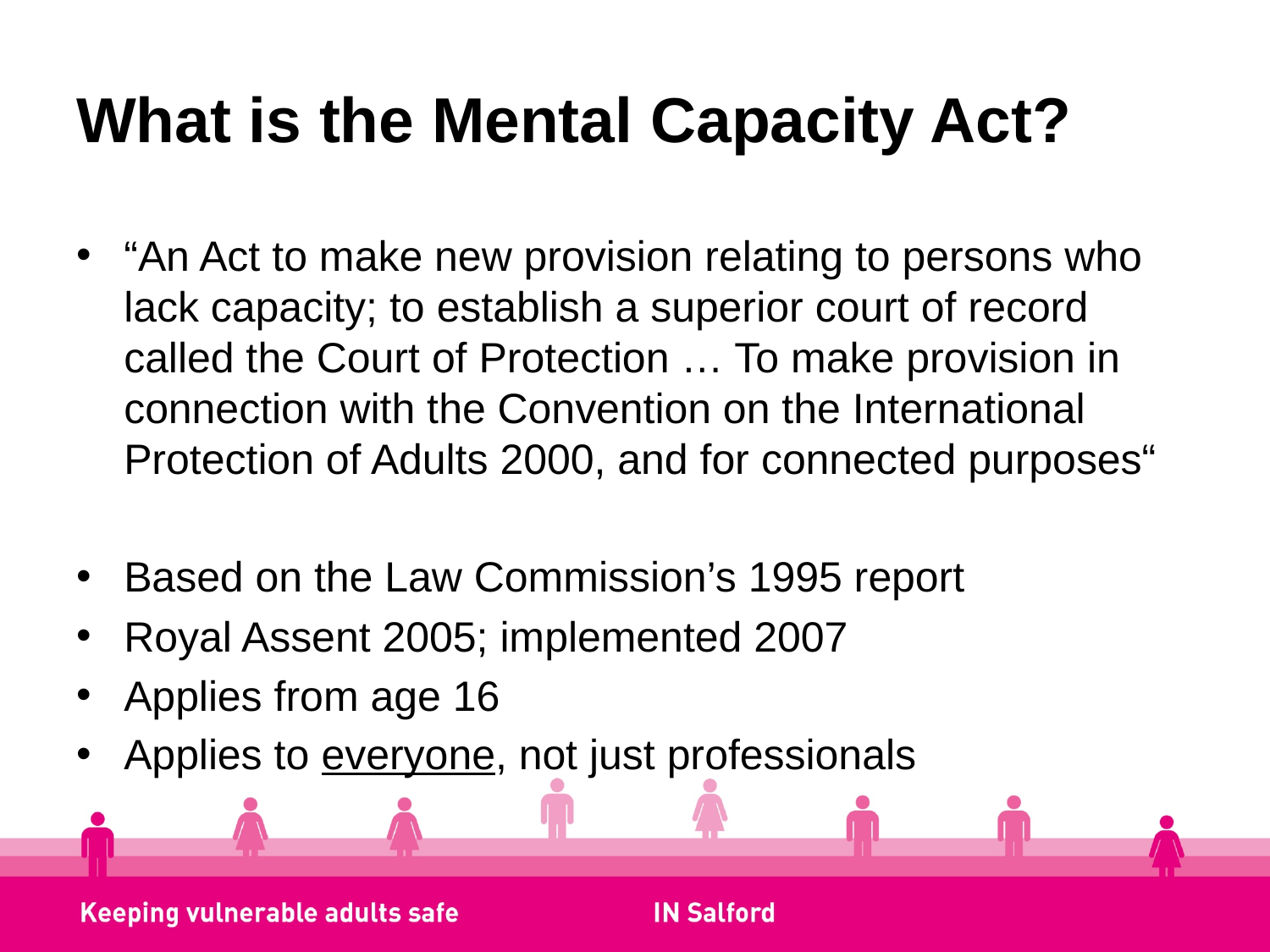

# What is the Mental Capacity Act?
“An Act to make new provision relating to persons who lack capacity; to establish a superior court of record called the Court of Protection … To make provision in connection with the Convention on the International Protection of Adults 2000, and for connected purposes“

Based on the Law Commission’s 1995 report
Royal Assent 2005; implemented 2007
Applies from age 16
Applies to everyone, not just professionals